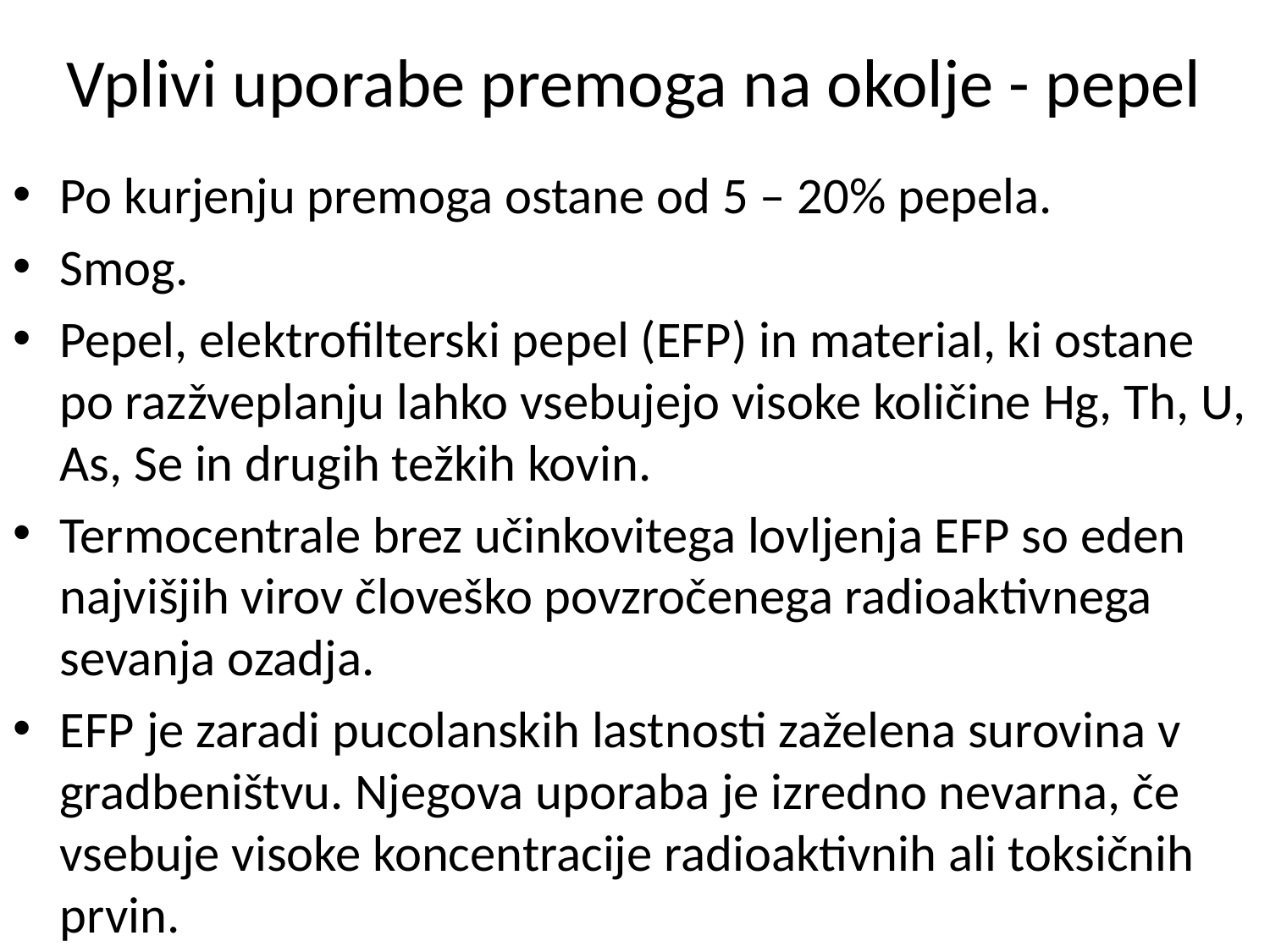

# Vplivi uporabe premoga na okolje - pepel
Po kurjenju premoga ostane od 5 – 20% pepela.
Smog.
Pepel, elektrofilterski pepel (EFP) in material, ki ostane po razžveplanju lahko vsebujejo visoke količine Hg, Th, U, As, Se in drugih težkih kovin.
Termocentrale brez učinkovitega lovljenja EFP so eden najvišjih virov človeško povzročenega radioaktivnega sevanja ozadja.
EFP je zaradi pucolanskih lastnosti zaželena surovina v gradbeništvu. Njegova uporaba je izredno nevarna, če vsebuje visoke koncentracije radioaktivnih ali toksičnih prvin.